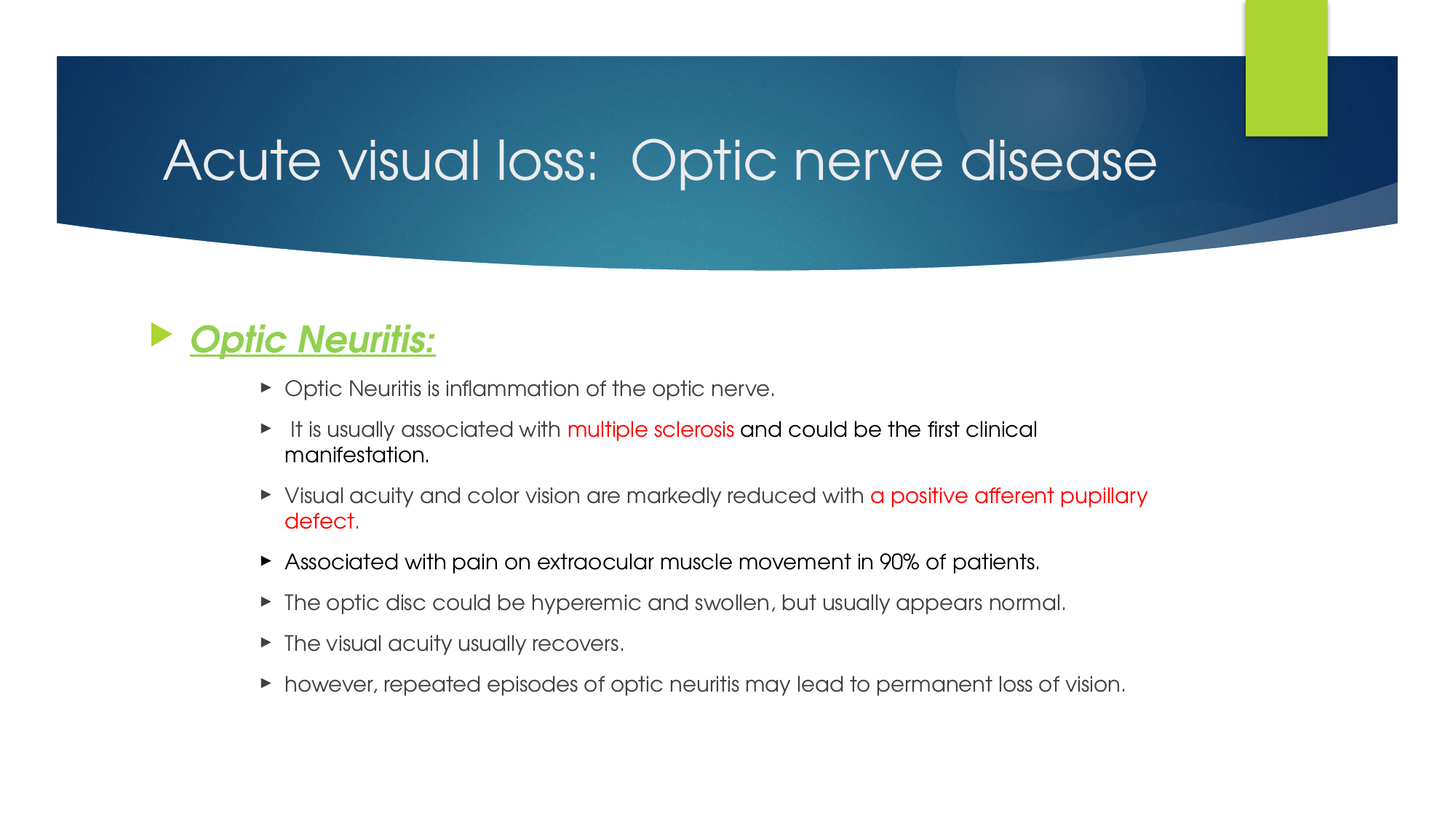

# Acute visual loss:  Optic nerve disease
Optic Neuritis:
Optic Neuritis is inflammation of the optic nerve.
 It is usually associated with multiple sclerosis and could be the first clinical manifestation.
Visual acuity and color vision are markedly reduced with a positive afferent pupillary defect.
Associated with pain on extraocular muscle movement in 90% of patients.
The optic disc could be hyperemic and swollen, but usually appears normal.
The visual acuity usually recovers.
however, repeated episodes of optic neuritis may lead to permanent loss of vision.